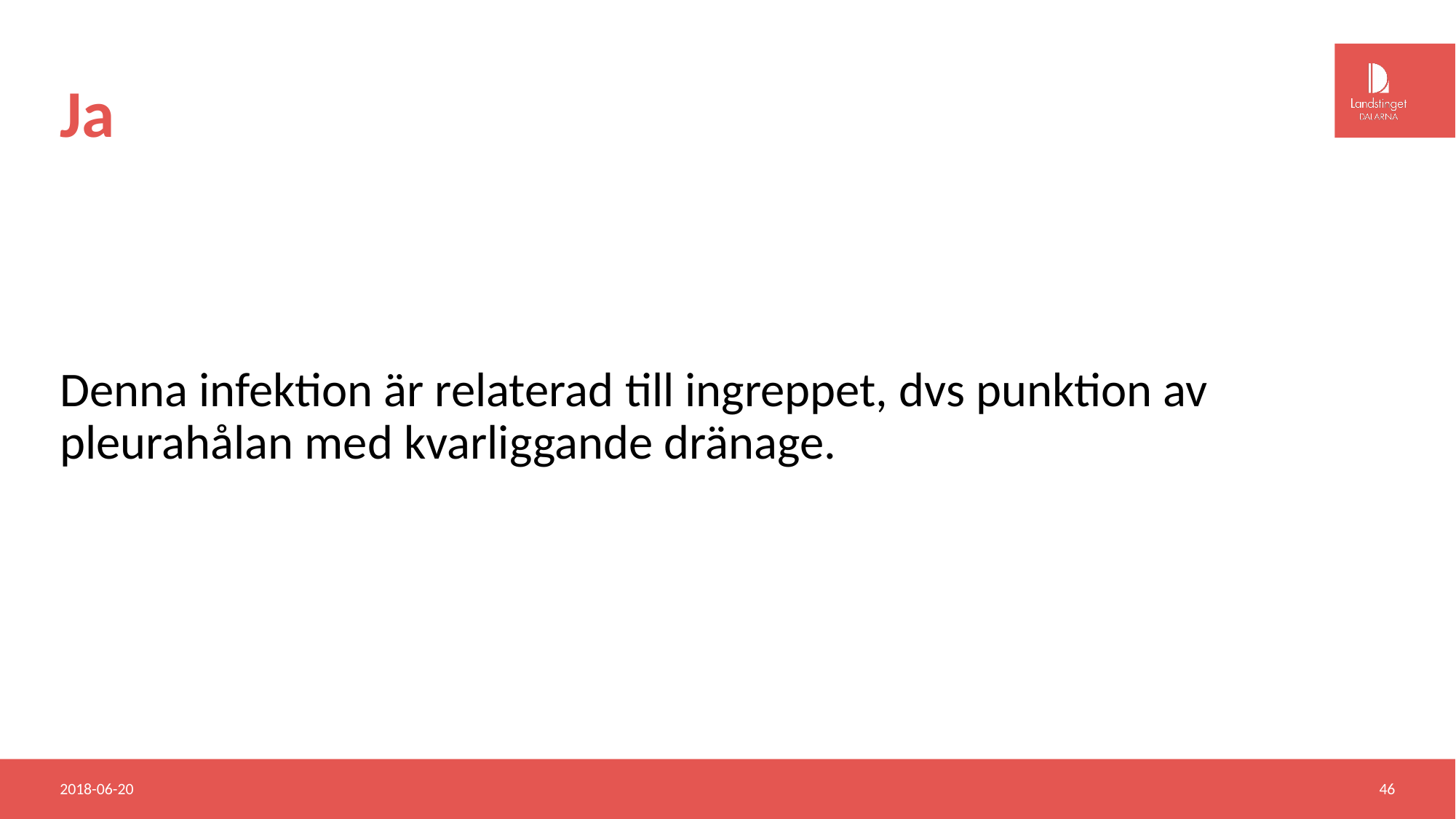

# Ja

Denna infektion är relaterad till ingreppet, dvs punktion av pleurahålan med kvarliggande dränage.

2018-06-20

46